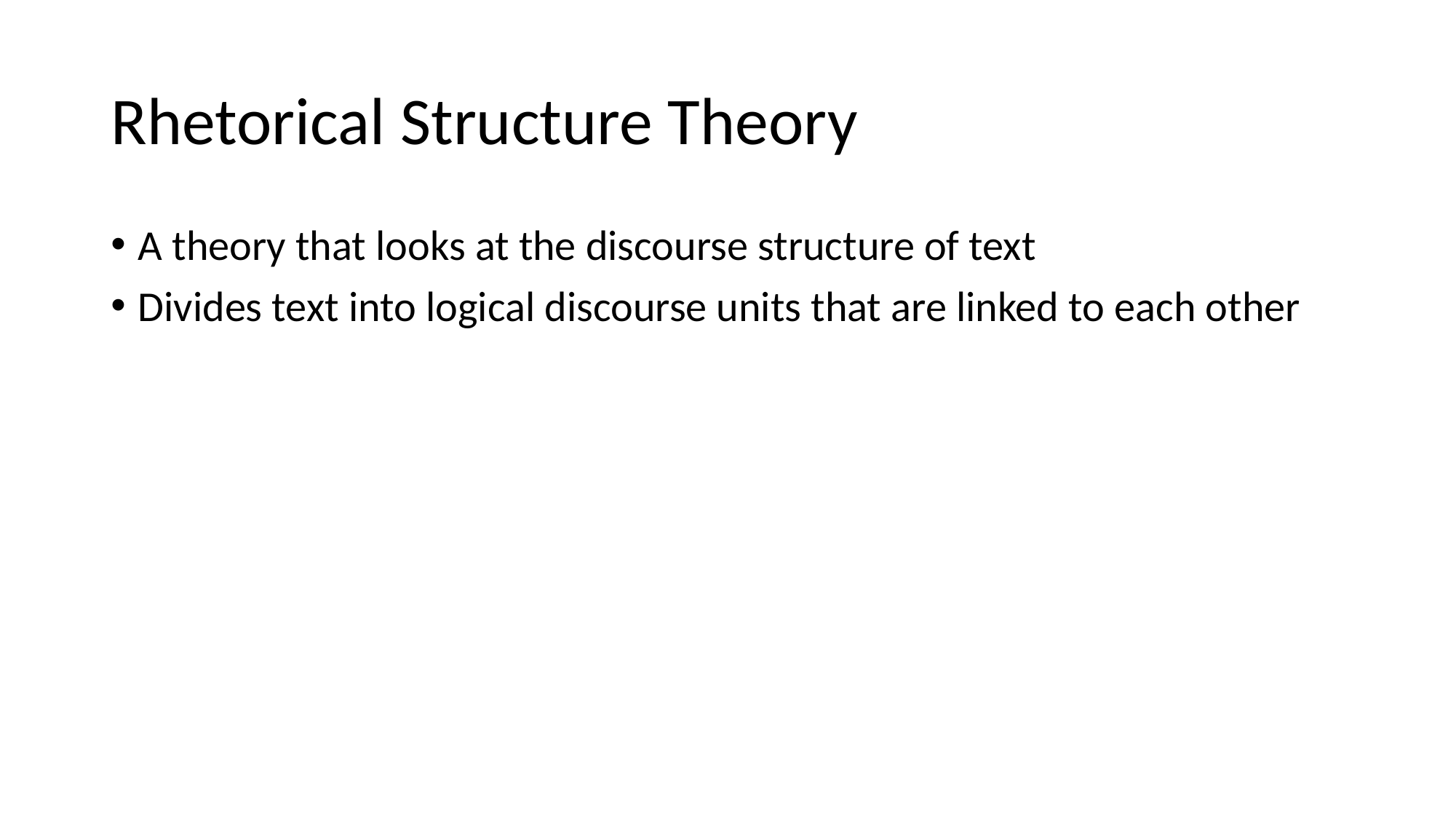

# Rhetorical Structure Theory
A theory that looks at the discourse structure of text
Divides text into logical discourse units that are linked to each other